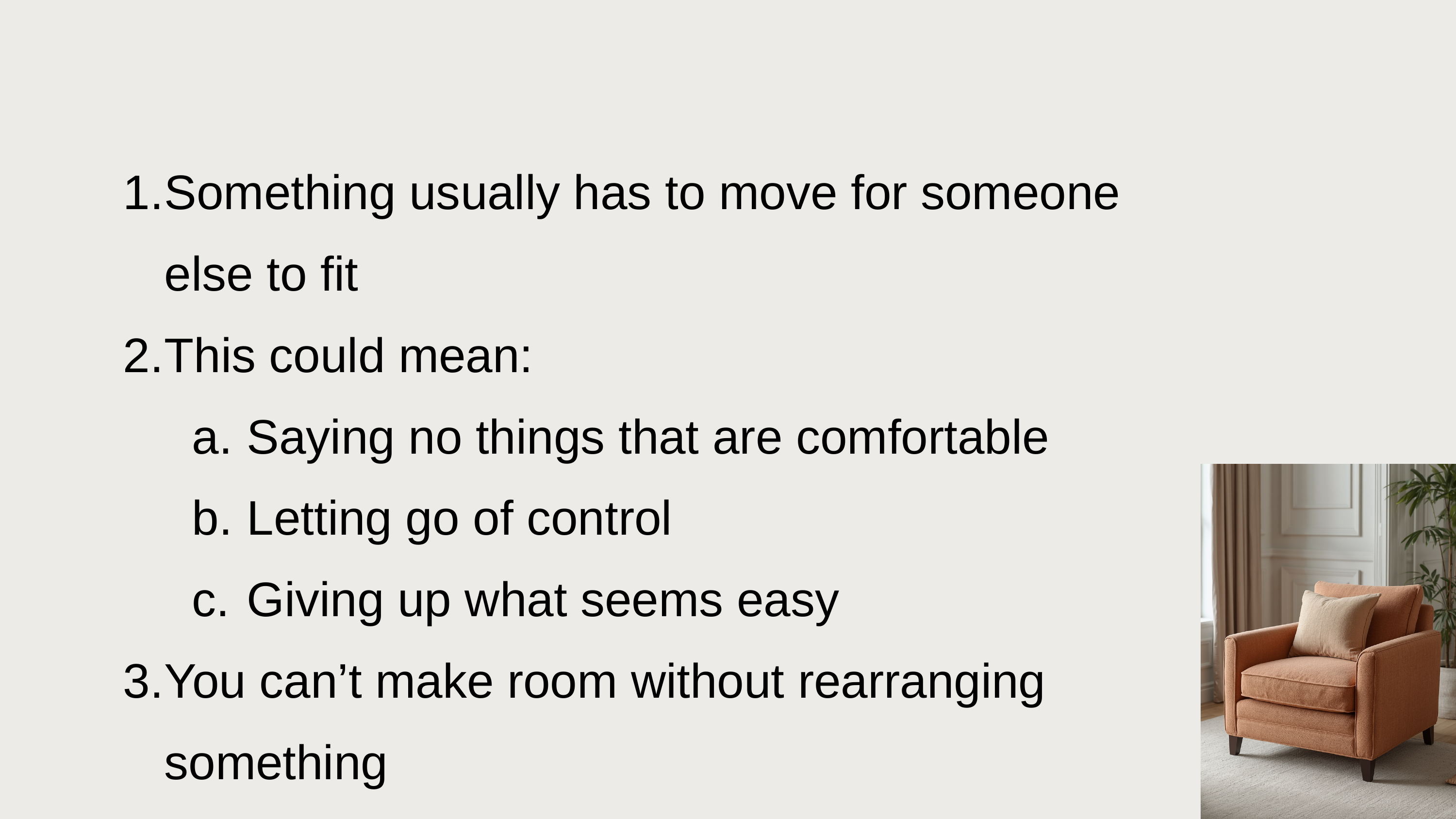

Something usually has to move for someone else to fit
This could mean:
Saying no things that are comfortable
Letting go of control
Giving up what seems easy
You can’t make room without rearranging something